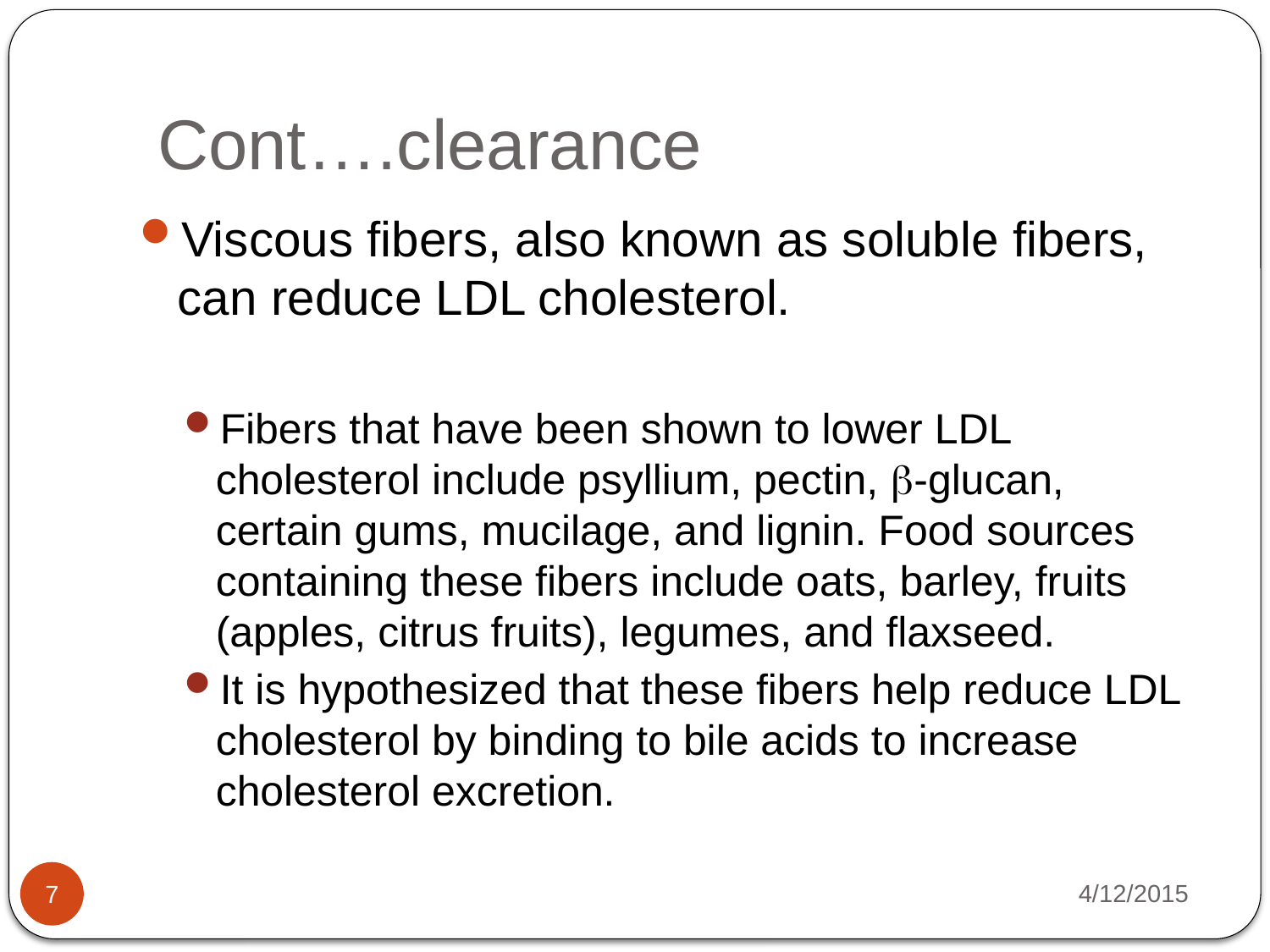

# Cont….clearance
Viscous fibers, also known as soluble fibers, can reduce LDL cholesterol.

Fibers that have been shown to lower LDL cholesterol include psyllium, pectin, β-glucan, certain gums, mucilage, and lignin. Food sources containing these fibers include oats, barley, fruits (apples, citrus fruits), legumes, and flaxseed.
It is hypothesized that these fibers help reduce LDL cholesterol by binding to bile acids to increase cholesterol excretion.

4/12/2015
7